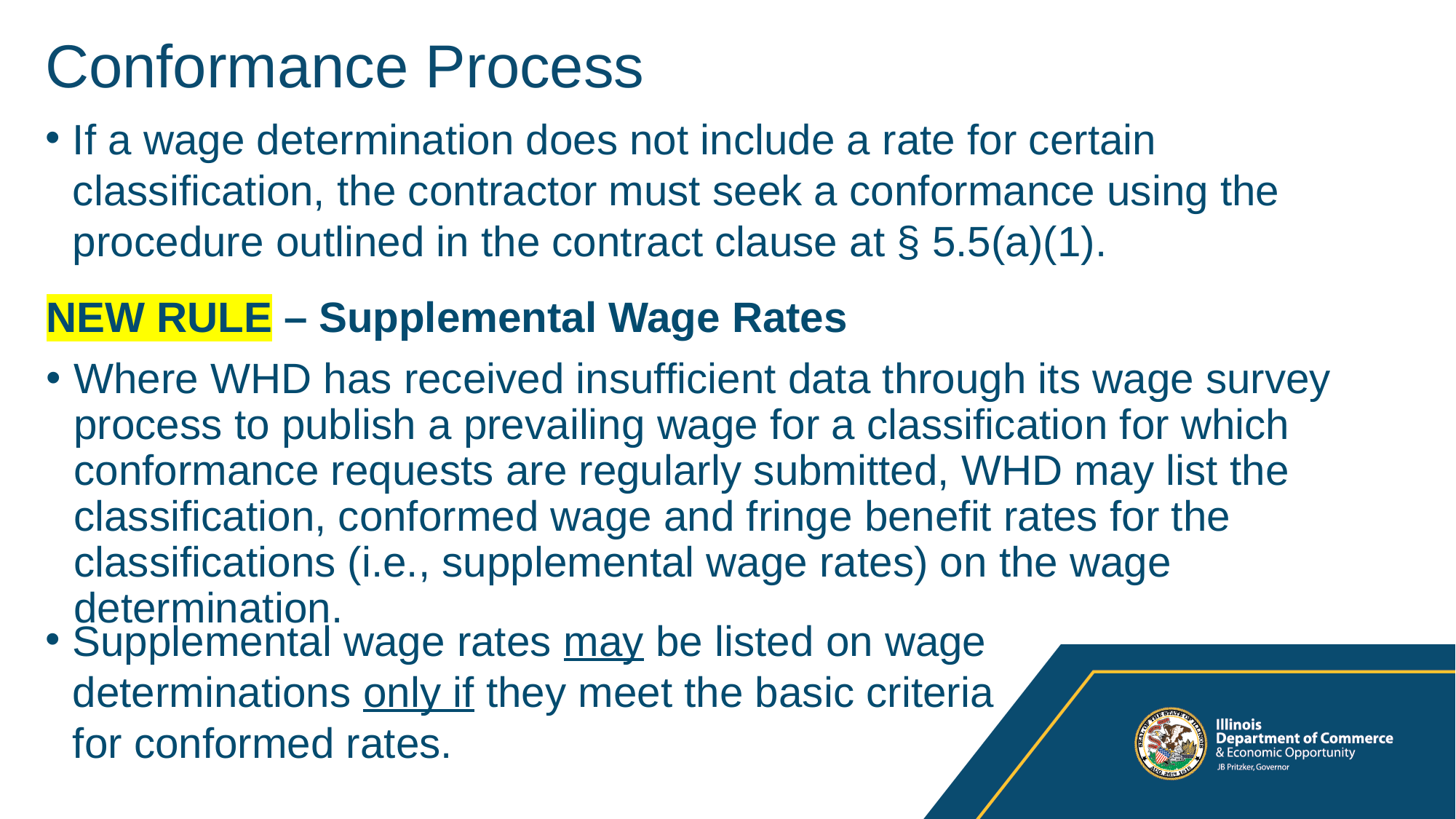

# Conformance Process
If a wage determination does not include a rate for certain classification, the contractor must seek a conformance using the procedure outlined in the contract clause at § 5.5(a)(1).
NEW RULE – Supplemental Wage Rates
Where WHD has received insufficient data through its wage survey process to publish a prevailing wage for a classification for which conformance requests are regularly submitted, WHD may list the classification, conformed wage and fringe benefit rates for the classifications (i.e., supplemental wage rates) on the wage determination.
Supplemental wage rates may be listed on wage determinations only if they meet the basic criteria for conformed rates.